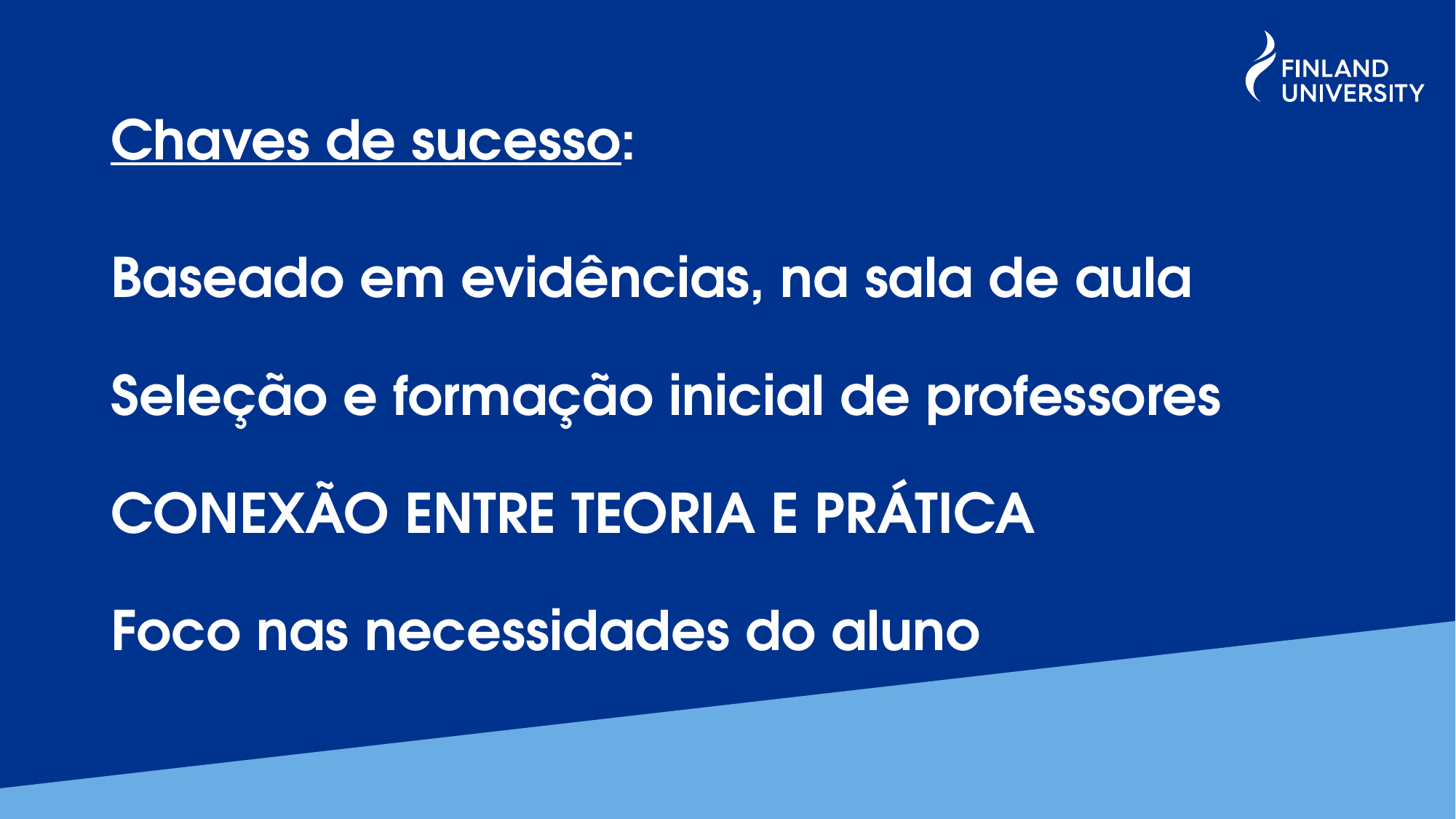

# Chaves de sucesso: Baseado em evidências, na sala de aula Seleção e formação inicial de professores CONEXÃO ENTRE TEORIA E PRÁTICA Foco nas necessidades do aluno